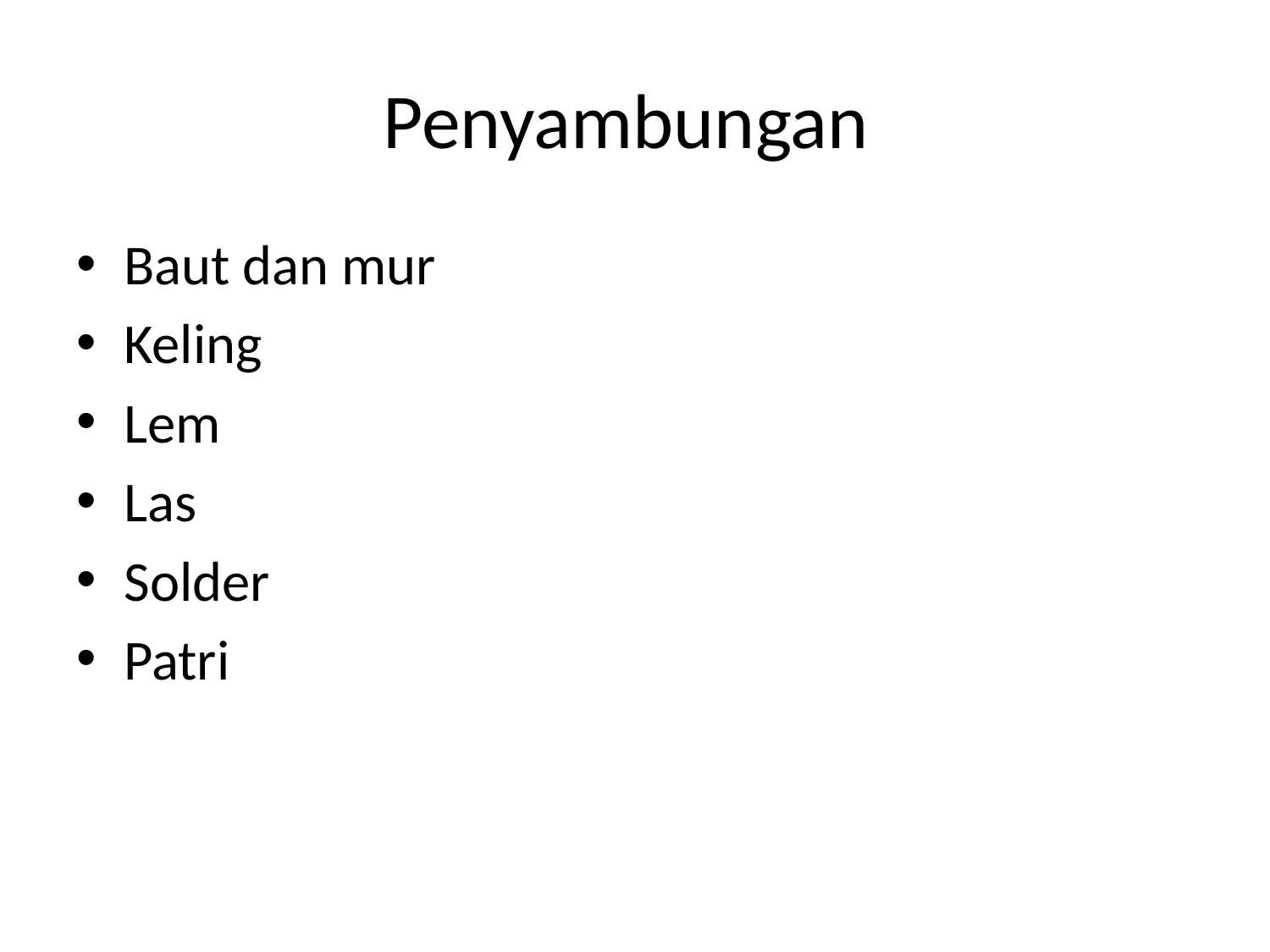

# Penyambungan
Baut dan mur
Keling
Lem
Las
Solder
Patri